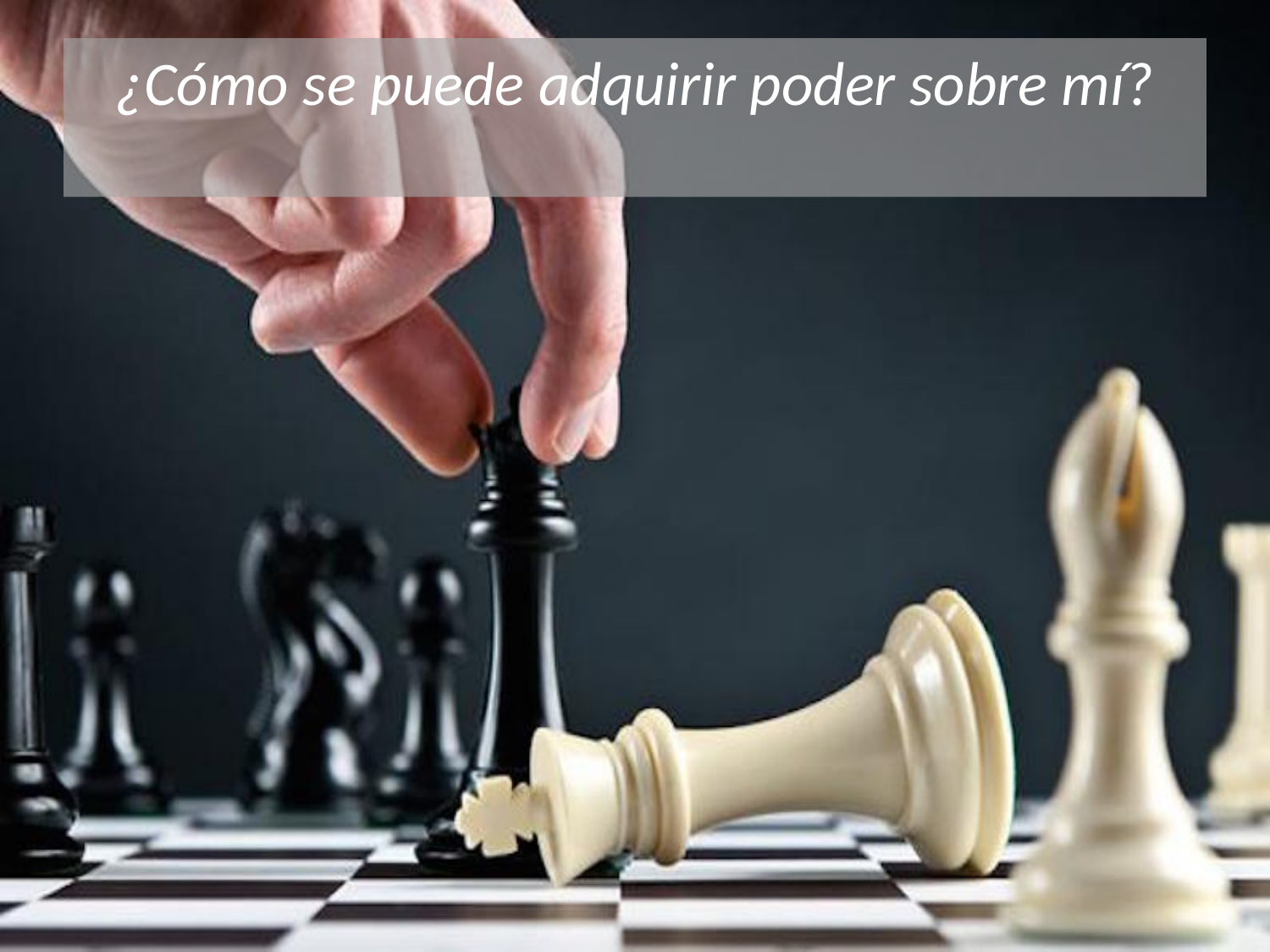

# ¿Cómo se puede adquirir poder sobre mí?